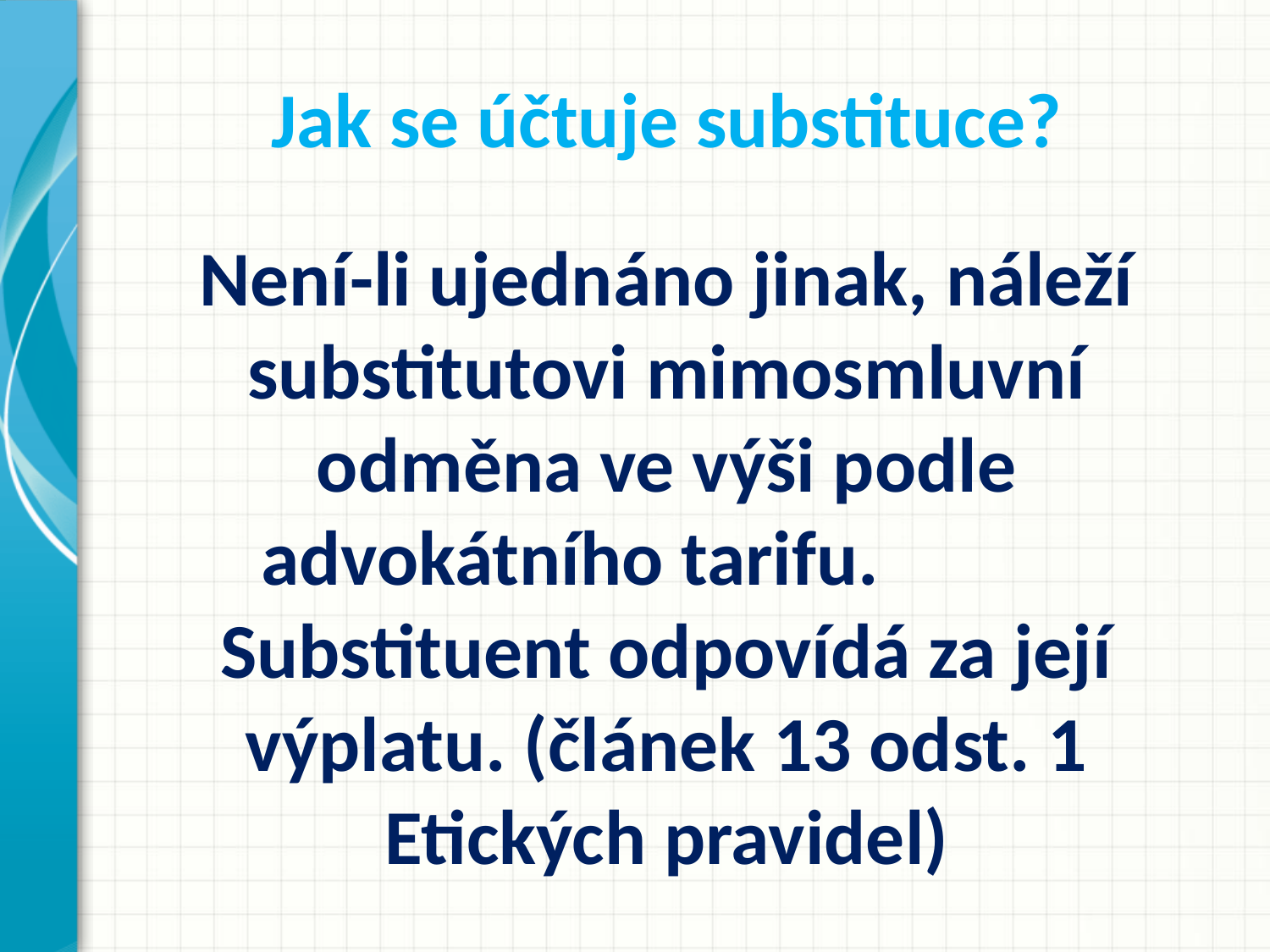

# Jak se účtuje substituce?
Není-li ujednáno jinak, náleží substitutovi mimosmluvní odměna ve výši podle advokátního tarifu.            Substituent odpovídá za její výplatu. (článek 13 odst. 1 Etických pravidel)